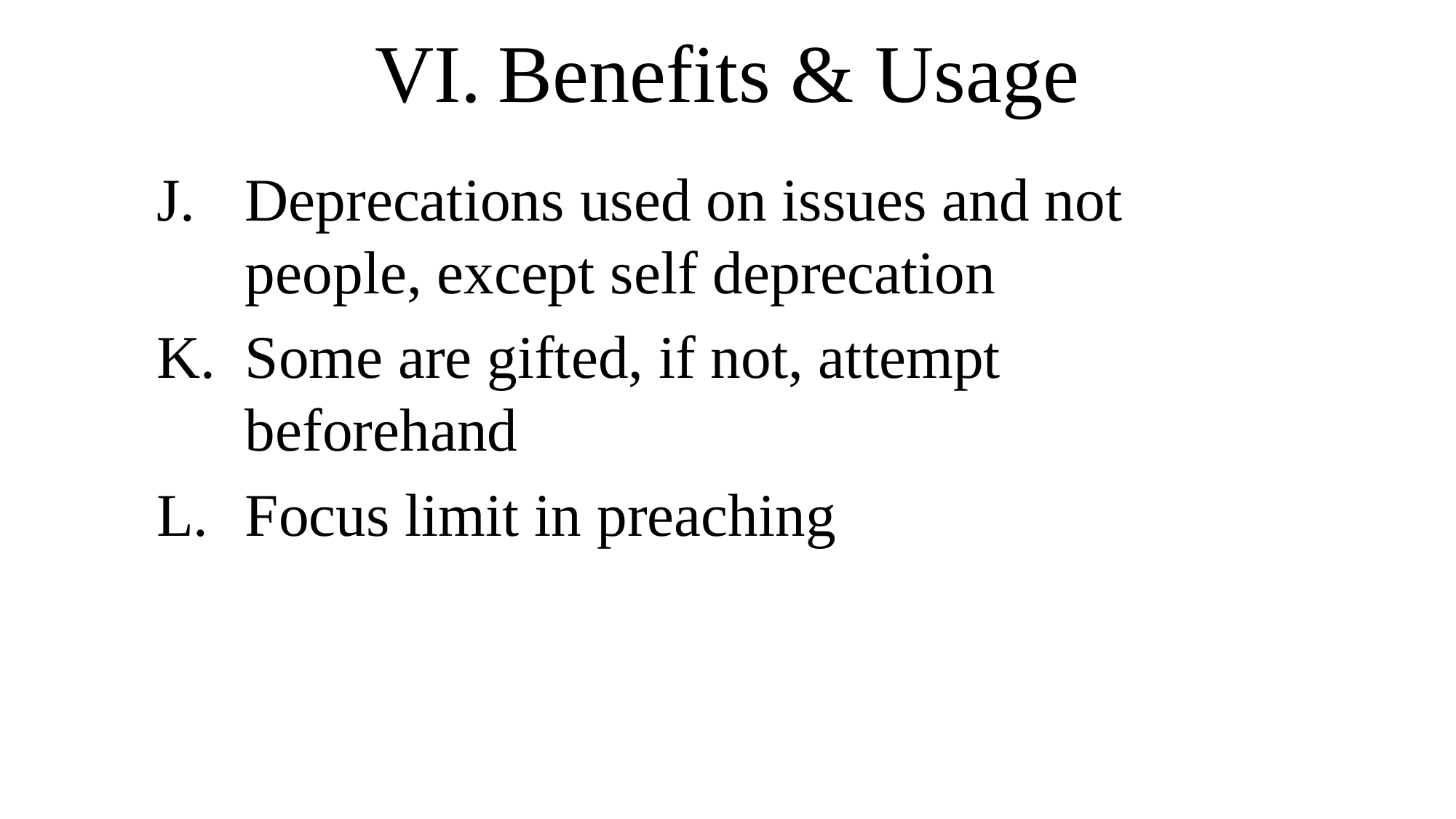

# Benefits & Usage
Deprecations used on issues and not people, except self deprecation
Some are gifted, if not, attempt beforehand
Focus limit in preaching